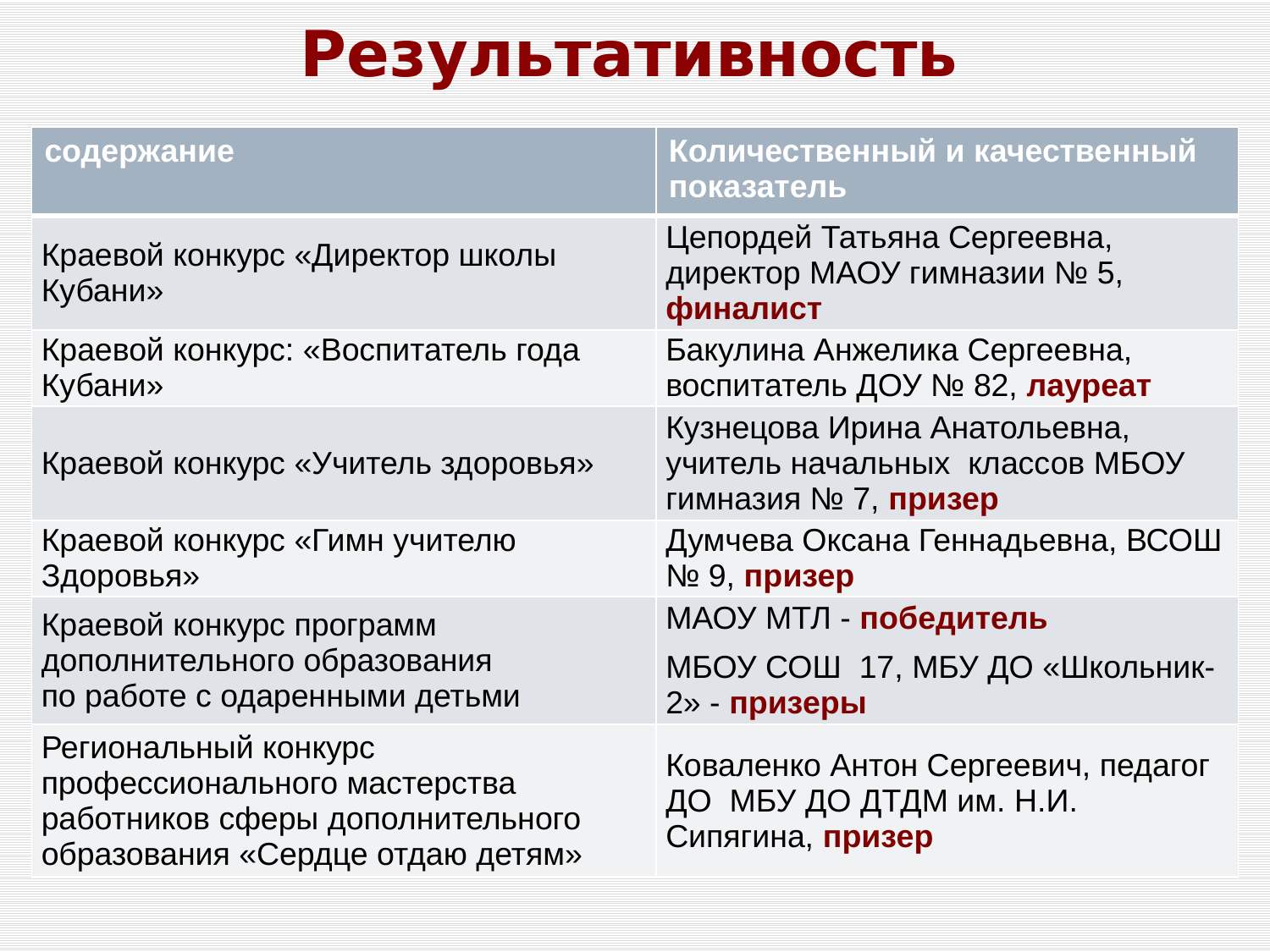

# Результативность
| содержание | Количественный и качественный показатель |
| --- | --- |
| Краевой конкурс «Директор школы Кубани» | Цепордей Татьяна Сергеевна, директор МАОУ гимназии № 5, финалист |
| Краевой конкурс: «Воспитатель года Кубани» | Бакулина Анжелика Сергеевна, воспитатель ДОУ № 82, лауреат |
| Краевой конкурс «Учитель здоровья» | Кузнецова Ирина Анатольевна, учитель начальных классов МБОУ гимназия № 7, призер |
| Краевой конкурс «Гимн учителю Здоровья» | Думчева Оксана Геннадьевна, ВСОШ № 9, призер |
| Краевой конкурс программ дополнительного образования по работе с одаренными детьми | МАОУ МТЛ - победитель МБОУ СОШ 17, МБУ ДО «Школьник-2» - призеры |
| Региональный конкурс профессионального мастерства работников сферы дополнительного образования «Сердце отдаю детям» | Коваленко Антон Сергеевич, педагог ДО МБУ ДО ДТДМ им. Н.И. Сипягина, призер |